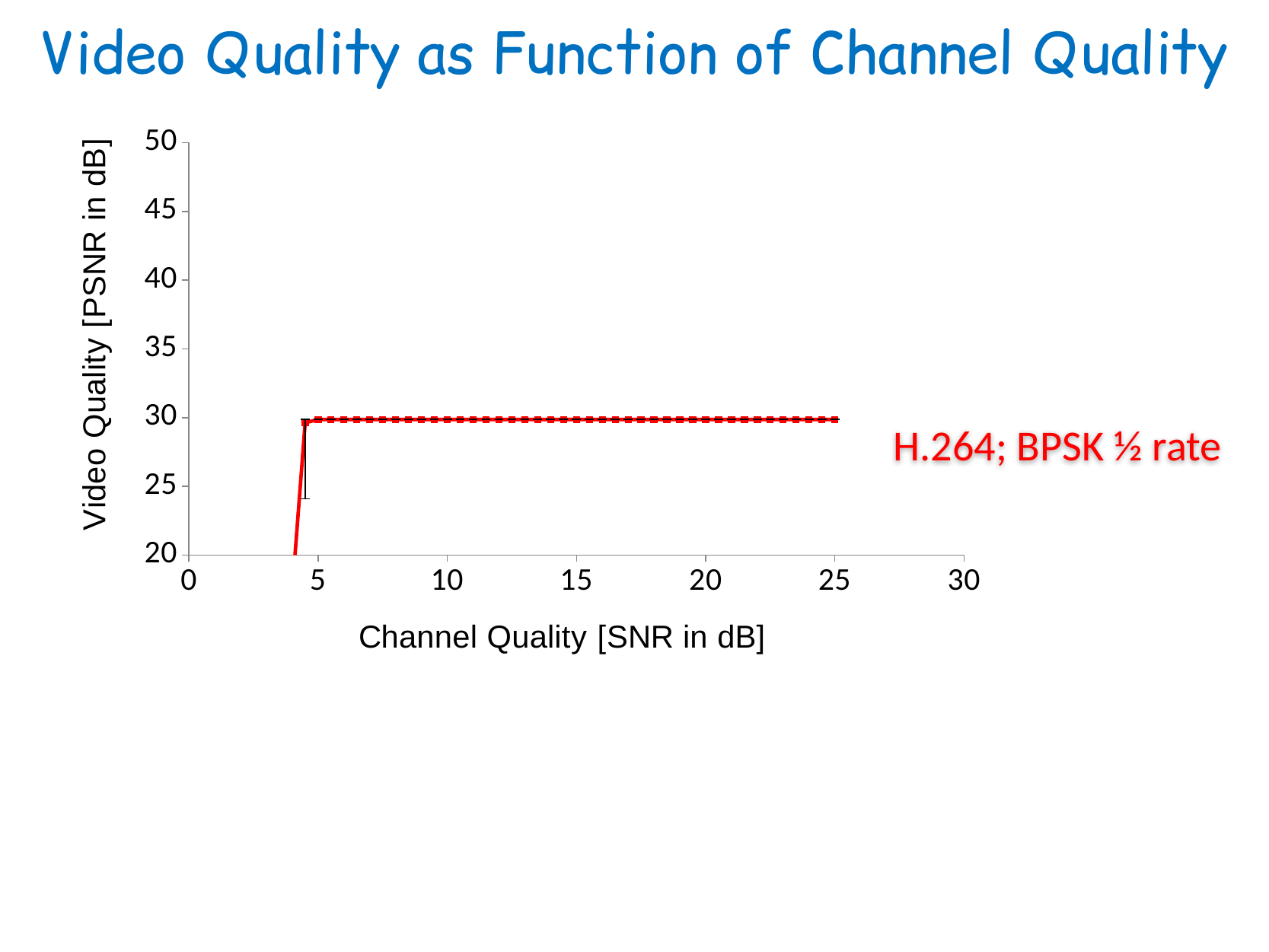

Video Quality as Function of Channel Quality

### Chart

| Category | MPEG 6Mbps |
|---|---|
H.264; BPSK ½ rate